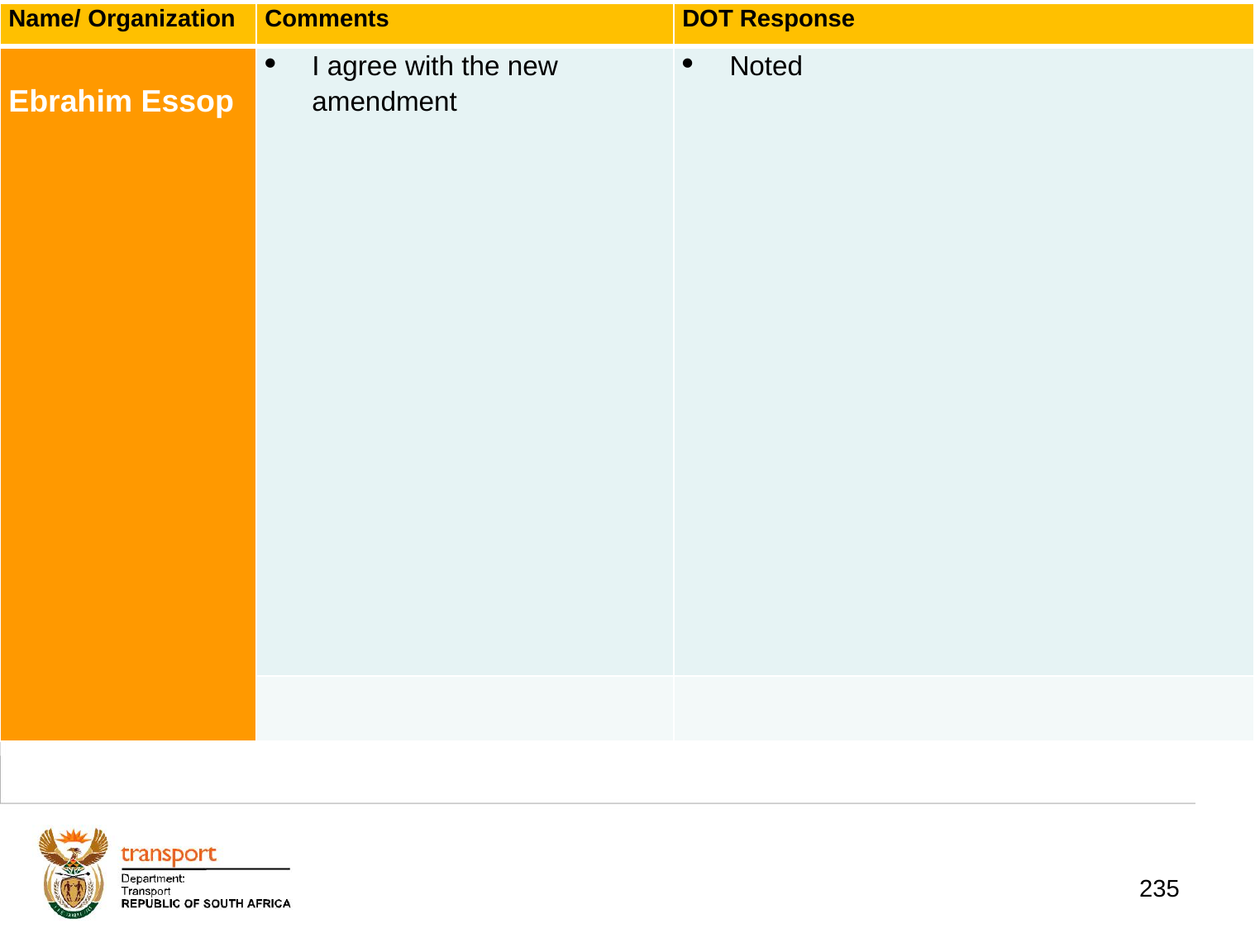

| Name/ Organization | Comments | DOT Response |
| --- | --- | --- |
| Ebrahim Essop | I agree with the new amendment | Noted |
|  |  |  |
# 1. Background
235